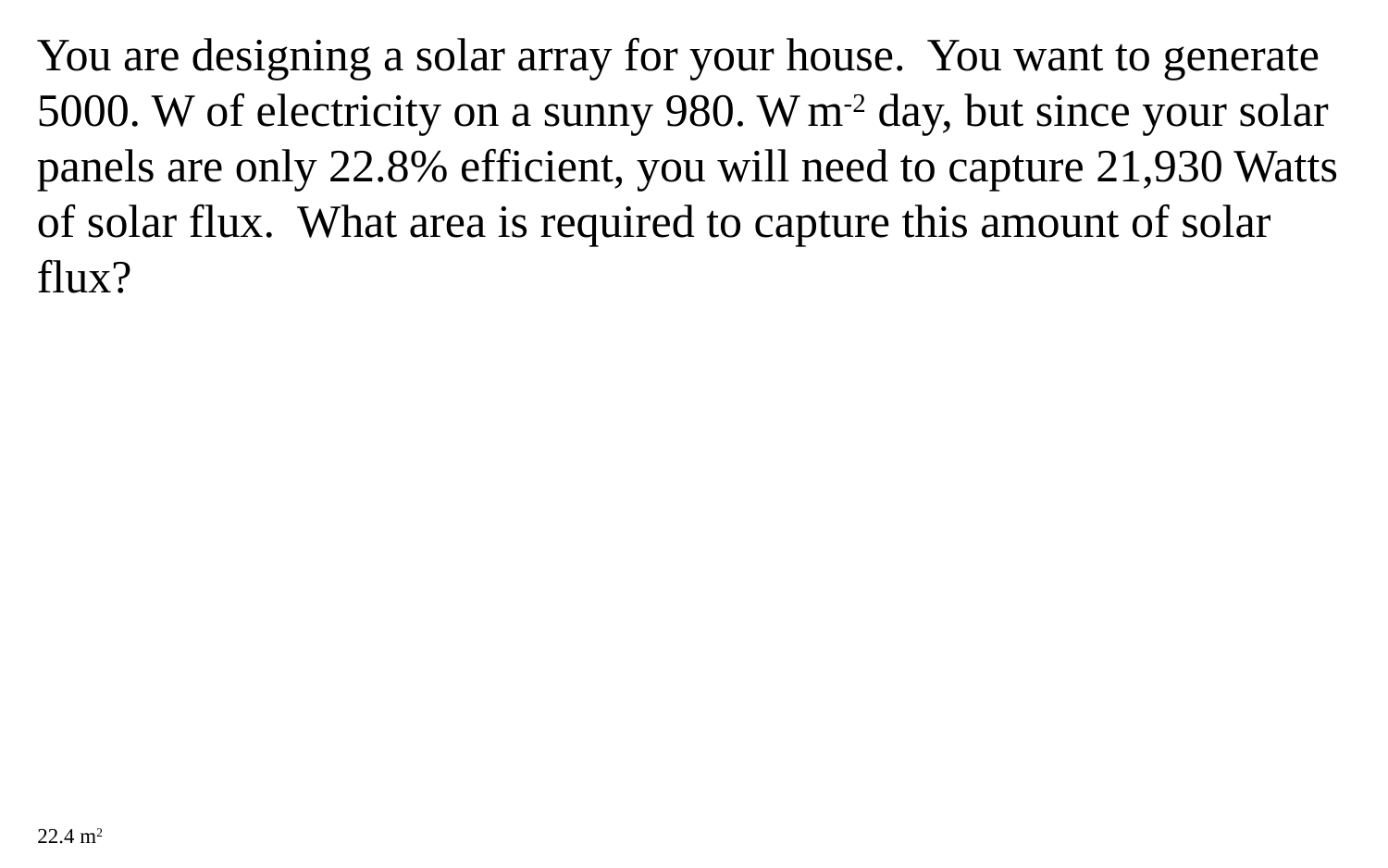

You are designing a solar array for your house.  You want to generate 5000. W of electricity on a sunny 980. W m-2 day, but since your solar panels are only 22.8% efficient, you will need to capture 21,930 Watts of solar flux.  What area is required to capture this amount of solar flux?
22.4 m2